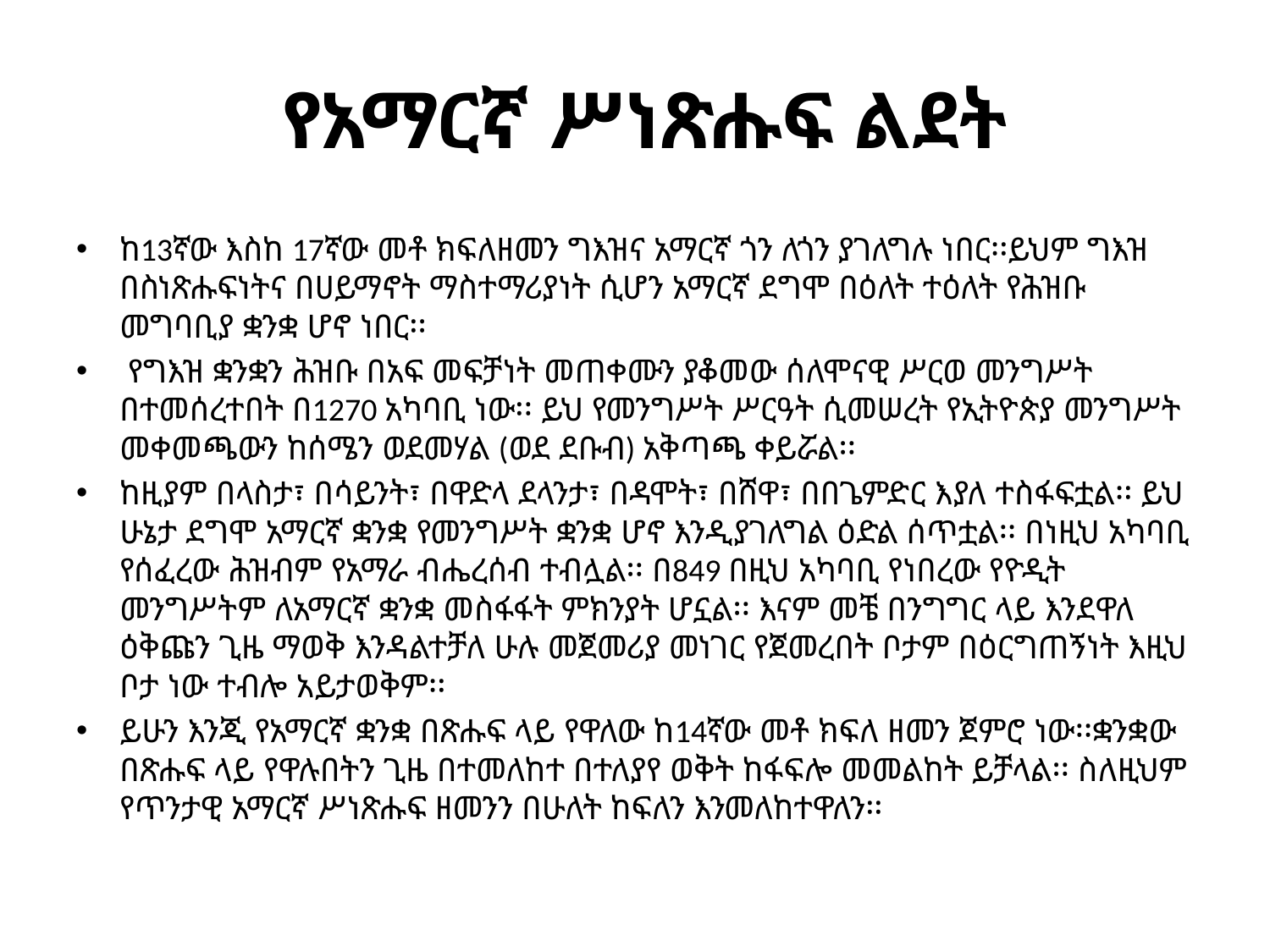

# የአማርኛ ሥነጽሑፍ ልደት
ከ13ኛው እስከ 17ኛው መቶ ክፍለዘመን ግእዝና አማርኛ ጎን ለጎን ያገለግሉ ነበር፡፡ይህም ግእዝ በስነጽሑፍነትና በሀይማኖት ማስተማሪያነት ሲሆን አማርኛ ደግሞ በዕለት ተዕለት የሕዝቡ መግባቢያ ቋንቋ ሆኖ ነበር፡፡
 የግእዝ ቋንቋን ሕዝቡ በአፍ መፍቻነት መጠቀሙን ያቆመው ሰለሞናዊ ሥርወ መንግሥት በተመሰረተበት በ1270 አካባቢ ነው፡፡ ይህ የመንግሥት ሥርዓት ሲመሠረት የኢትዮጵያ መንግሥት መቀመጫውን ከሰሜን ወደመሃል (ወደ ደቡብ) አቅጣጫ ቀይሯል፡፡
ከዚያም በላስታ፣ በሳይንት፣ በዋድላ ደላንታ፣ በዳሞት፣ በሸዋ፣ በበጌምድር እያለ ተስፋፍቷል፡፡ ይህ ሁኔታ ደግሞ አማርኛ ቋንቋ የመንግሥት ቋንቋ ሆኖ እንዲያገለግል ዕድል ሰጥቷል፡፡ በነዚህ አካባቢ የሰፈረው ሕዝብም የአማራ ብሔረሰብ ተብሏል፡፡ በ849 በዚህ አካባቢ የነበረው የዮዲት መንግሥትም ለአማርኛ ቋንቋ መስፋፋት ምክንያት ሆኗል፡፡ እናም መቼ በንግግር ላይ እንደዋለ ዕቅጩን ጊዜ ማወቅ እንዳልተቻለ ሁሉ መጀመሪያ መነገር የጀመረበት ቦታም በዕርግጠኝነት እዚህ ቦታ ነው ተብሎ አይታወቅም፡፡
ይሁን እንጂ የአማርኛ ቋንቋ በጽሑፍ ላይ የዋለው ከ14ኛው መቶ ክፍለ ዘመን ጀምሮ ነው፡፡ቋንቋው በጽሑፍ ላይ የዋሉበትን ጊዜ በተመለከተ በተለያየ ወቅት ከፋፍሎ መመልከት ይቻላል፡፡ ስለዚህም የጥንታዊ አማርኛ ሥነጽሑፍ ዘመንን በሁለት ከፍለን እንመለከተዋለን፡፡